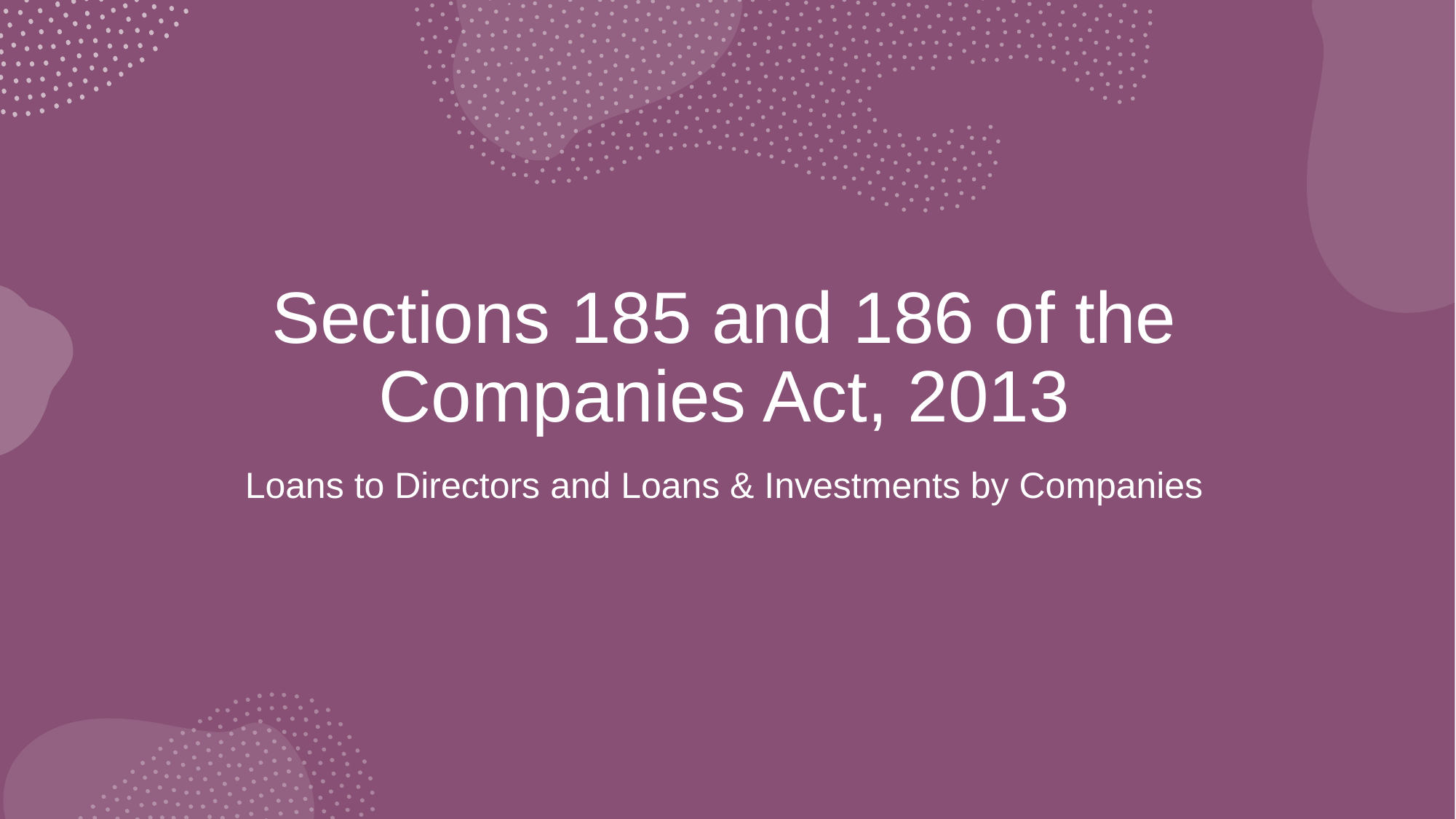

# Sections 185 and 186 of the Companies Act, 2013
Loans to Directors and Loans & Investments by Companies

1